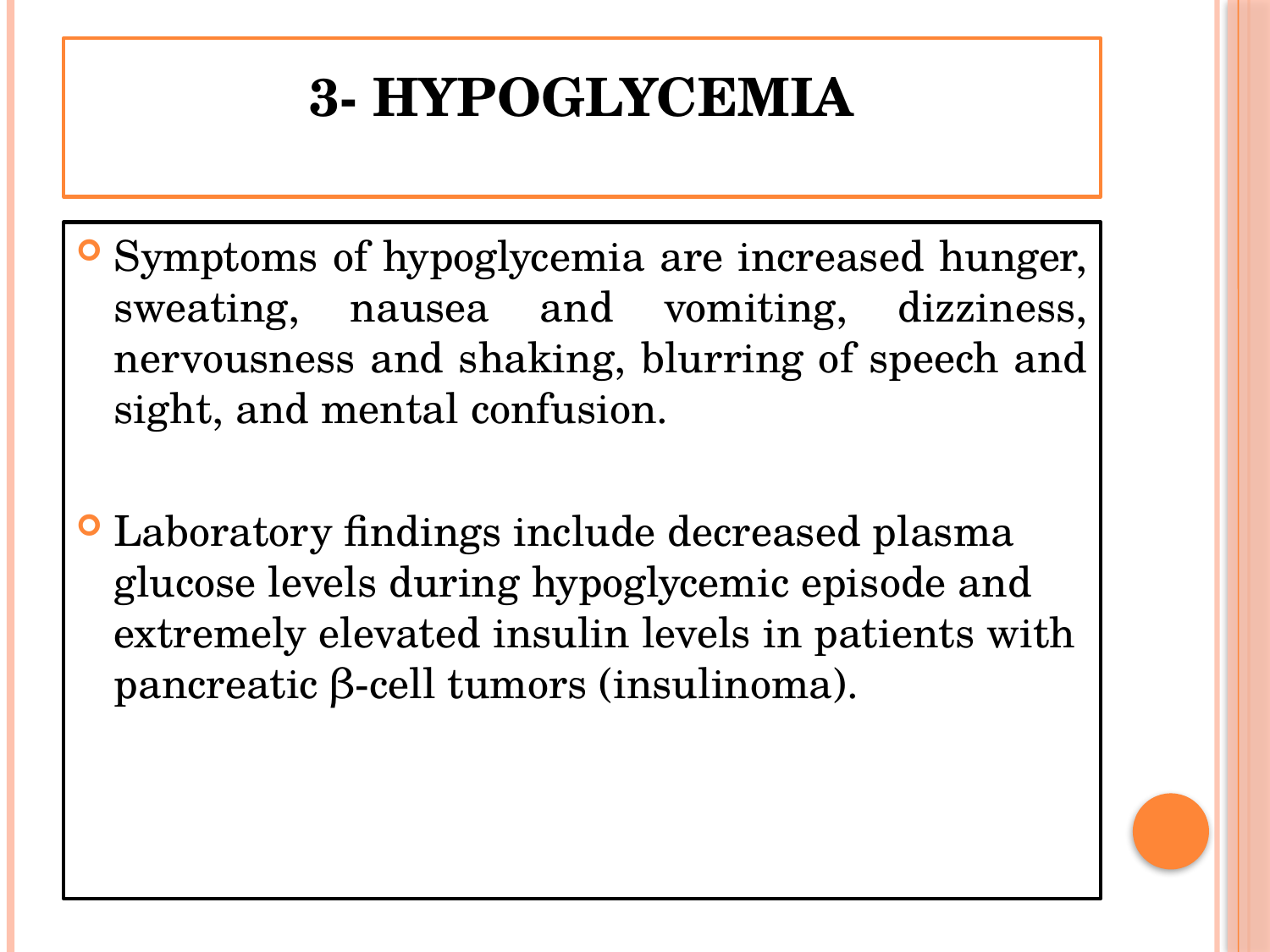

# 3- HYPOGLYCEMIA
Symptoms of hypoglycemia are increased hunger, sweating, nausea and vomiting, dizziness, nervousness and shaking, blurring of speech and sight, and mental confusion.

Laboratory findings include decreased plasma glucose levels during hypoglycemic episode and extremely elevated insulin levels in patients with pancreatic β-cell tumors (insulinoma).